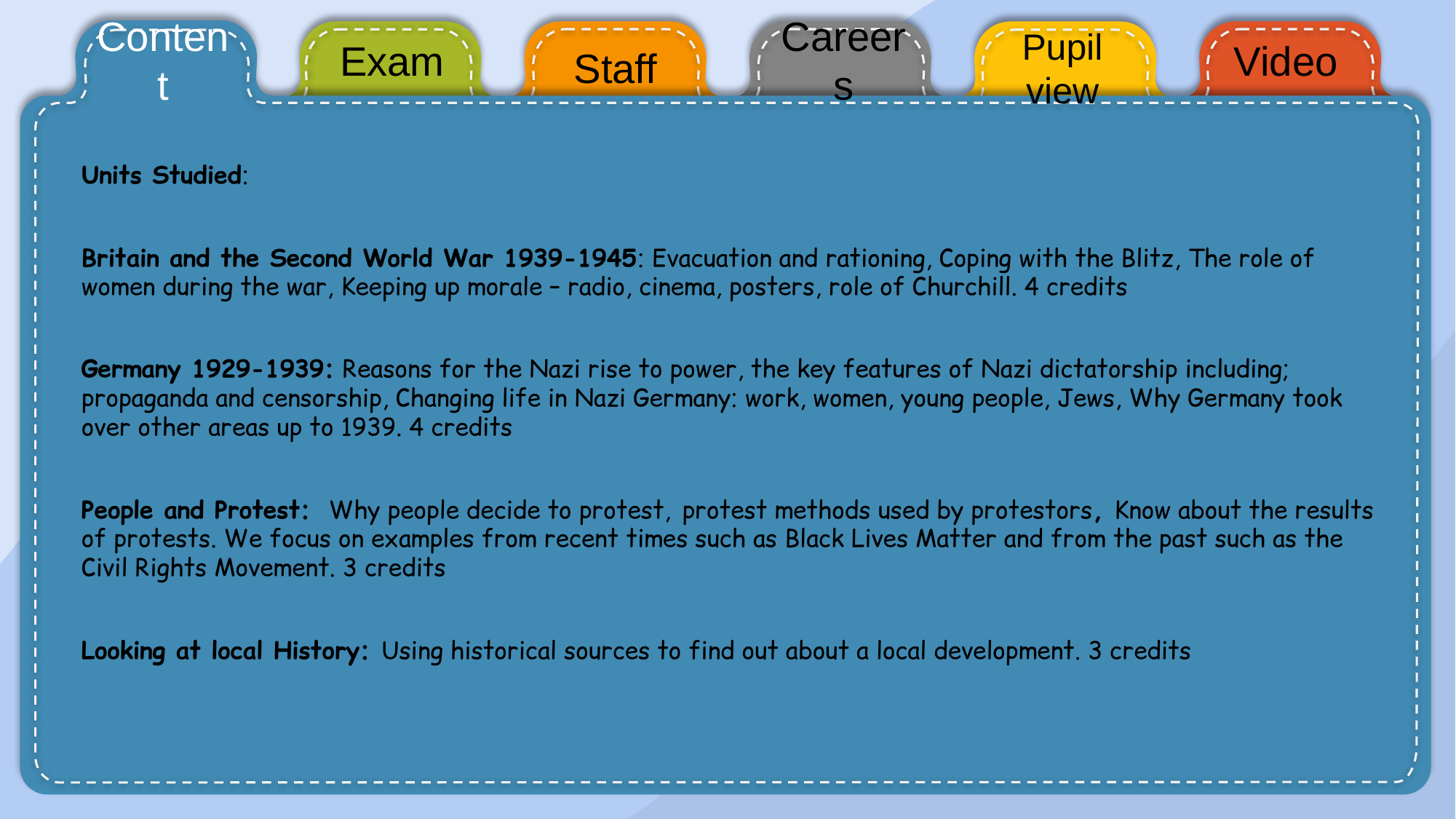

Content
Exam
Careers
Video
Staff
Pupil view
Units Studied:

Britain and the Second World War 1939-1945: Evacuation and rationing, Coping with the Blitz, The role of women during the war, Keeping up morale – radio, cinema, posters, role of Churchill. 4 credits

Germany 1929-1939: Reasons for the Nazi rise to power, the key features of Nazi dictatorship including; propaganda and censorship, Changing life in Nazi Germany: work, women, young people, Jews, Why Germany took over other areas up to 1939. 4 credits

People and Protest:  Why people decide to protest, protest methods used by protestors, Know about the results of protests. We focus on examples from recent times such as Black Lives Matter and from the past such as the Civil Rights Movement. 3 credits

Looking at local History: Using historical sources to find out about a local development. 3 credits